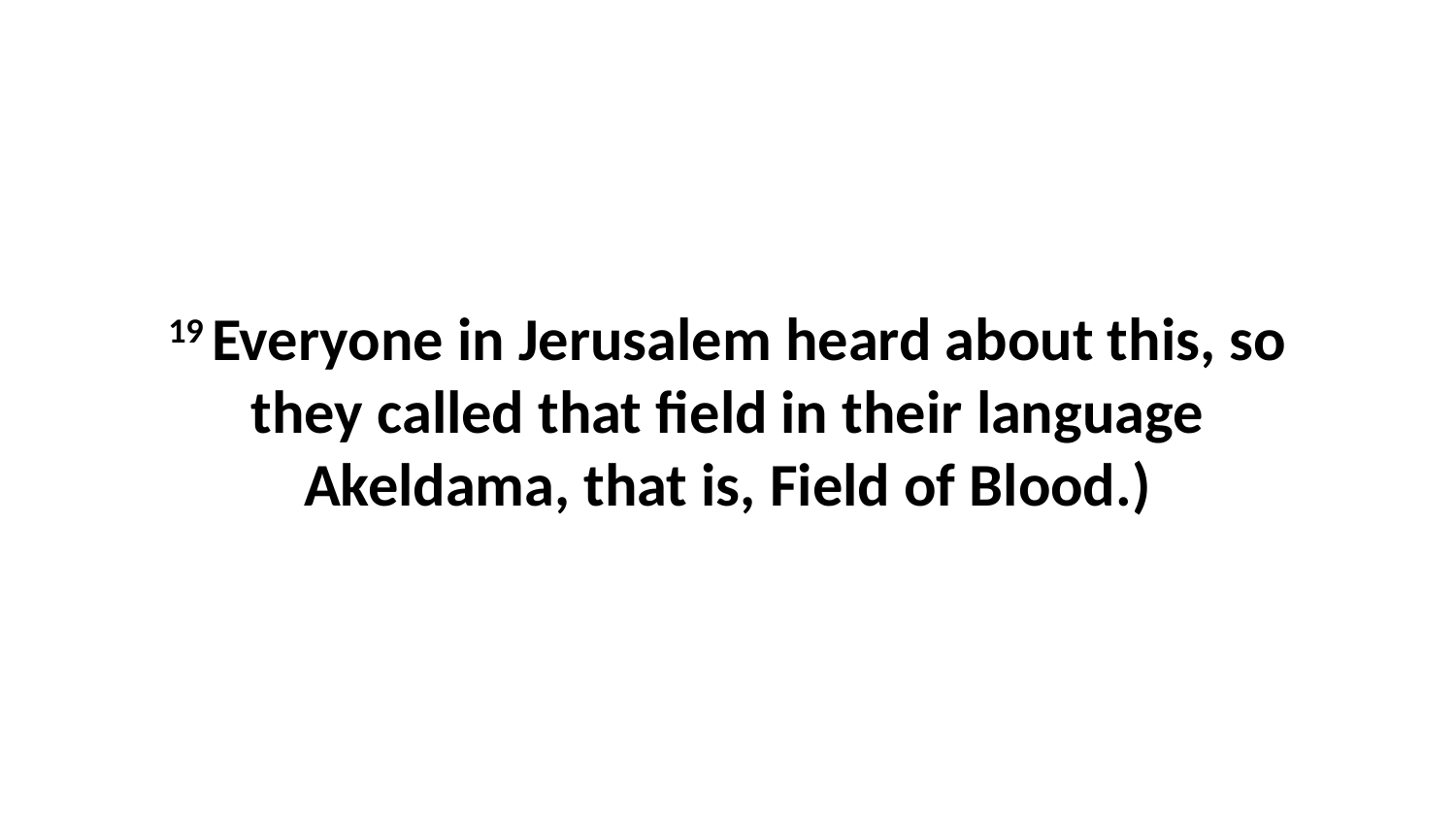

19 Everyone in Jerusalem heard about this, so they called that field in their language Akeldama, that is, Field of Blood.)